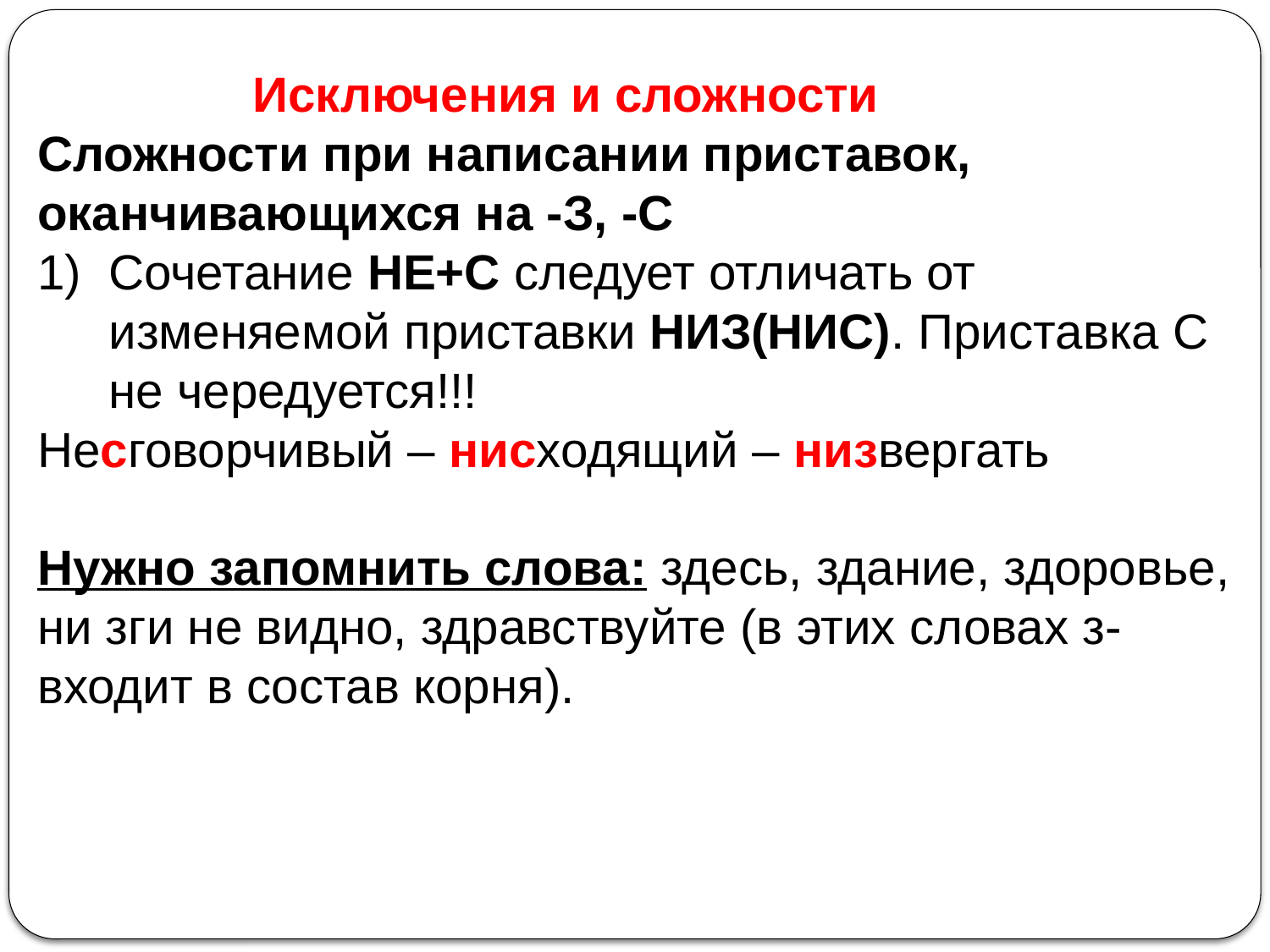

Исключения и сложности 
Сложности при написании приставок, оканчивающихся на -З, -С
Сочетание НЕ+С следует отличать от изменяемой приставки НИЗ(НИС). Приставка С не чередуется!!!
Несговорчивый – нисходящий – низвергать

Нужно запомнить слова: здесь, здание, здоровье, ни зги не видно, здравствуйте (в этих словах з- входит в состав корня).